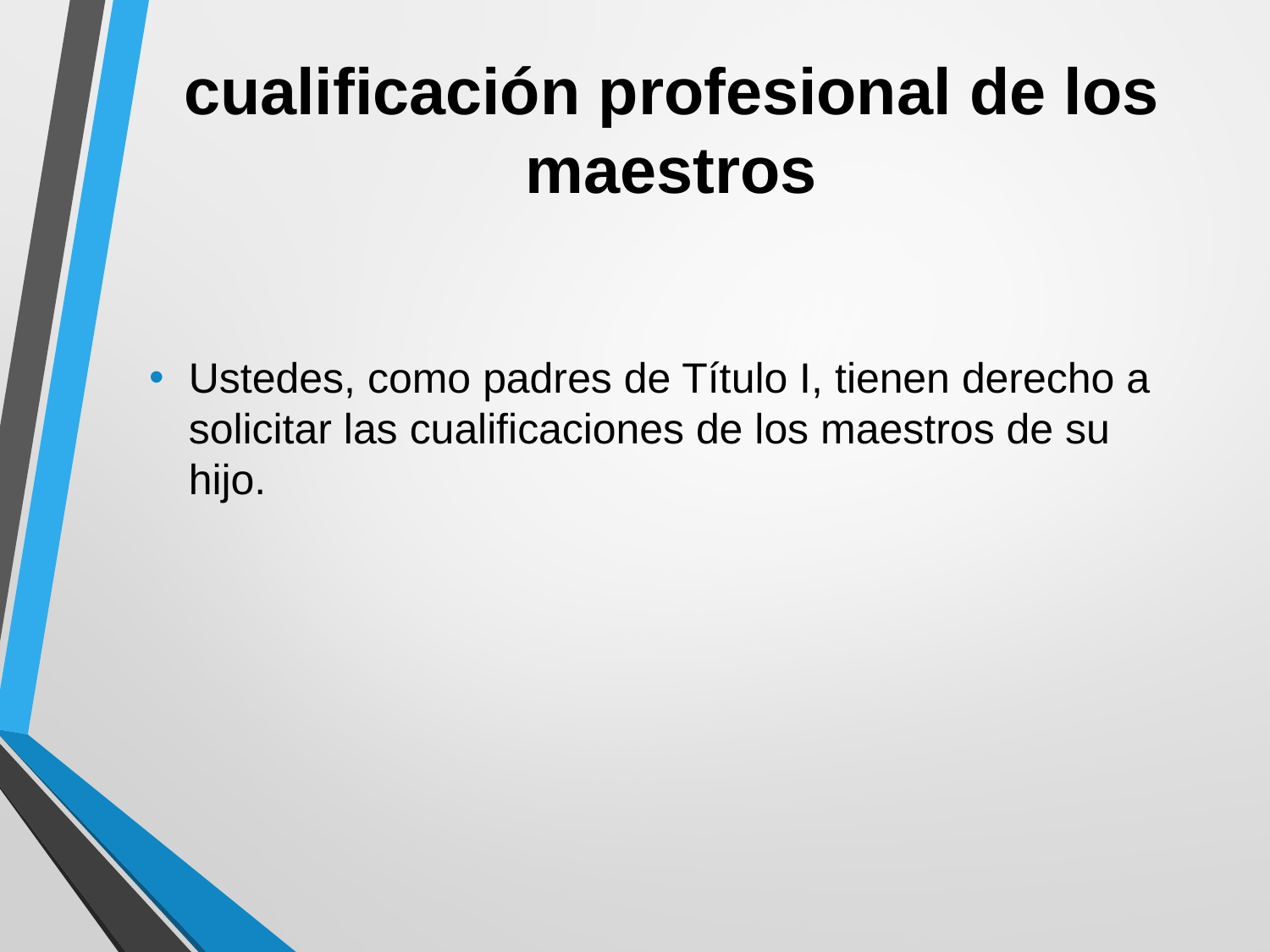

# cualificación profesional de los maestros
Ustedes, como padres de Título I, tienen derecho a solicitar las cualificaciones de los maestros de su hijo.